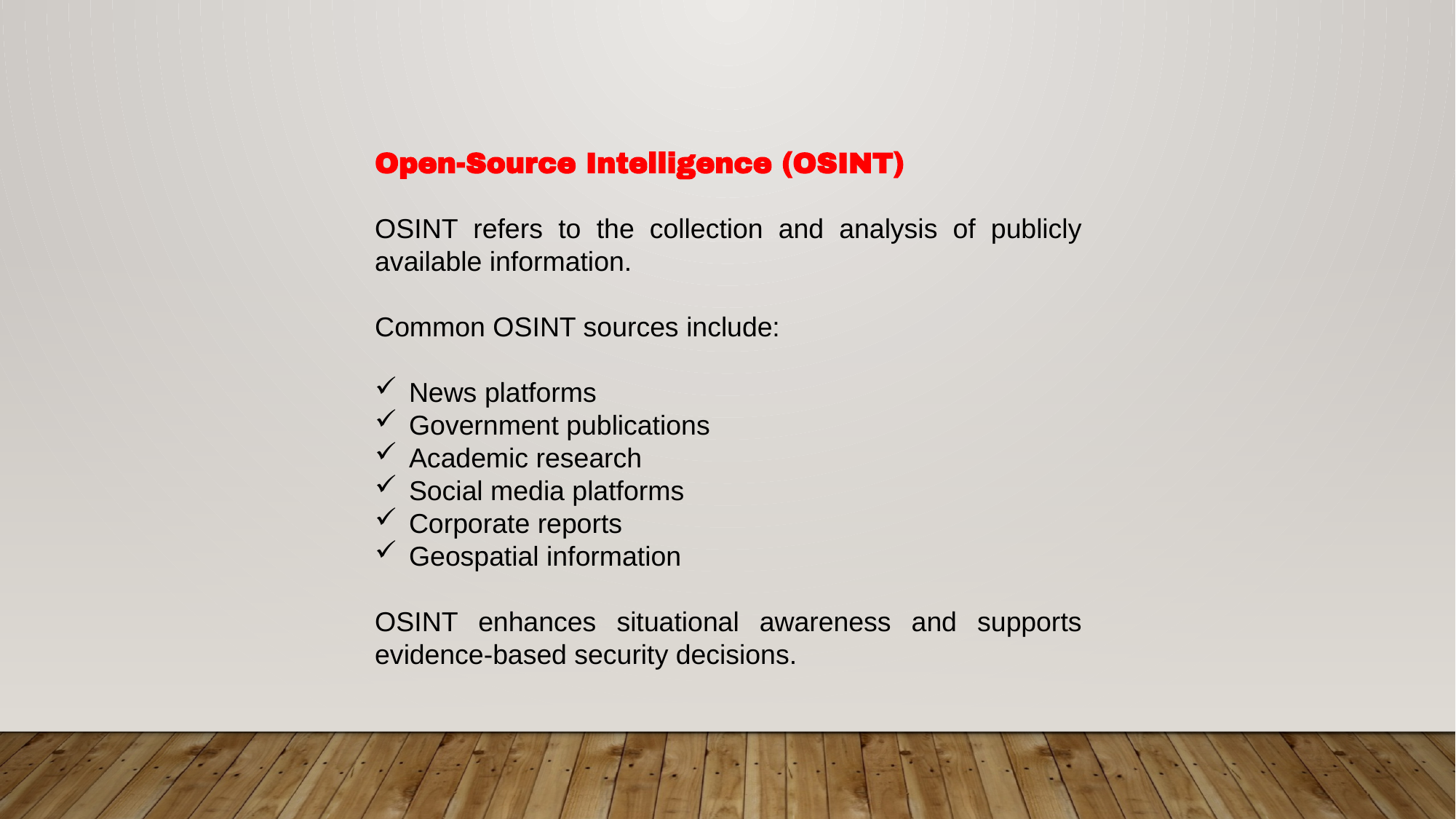

Open-Source Intelligence (OSINT)

OSINT refers to the collection and analysis of publicly available information.

Common OSINT sources include:

News platforms
Government publications
Academic research
Social media platforms
Corporate reports
Geospatial information

OSINT enhances situational awareness and supports evidence-based security decisions.